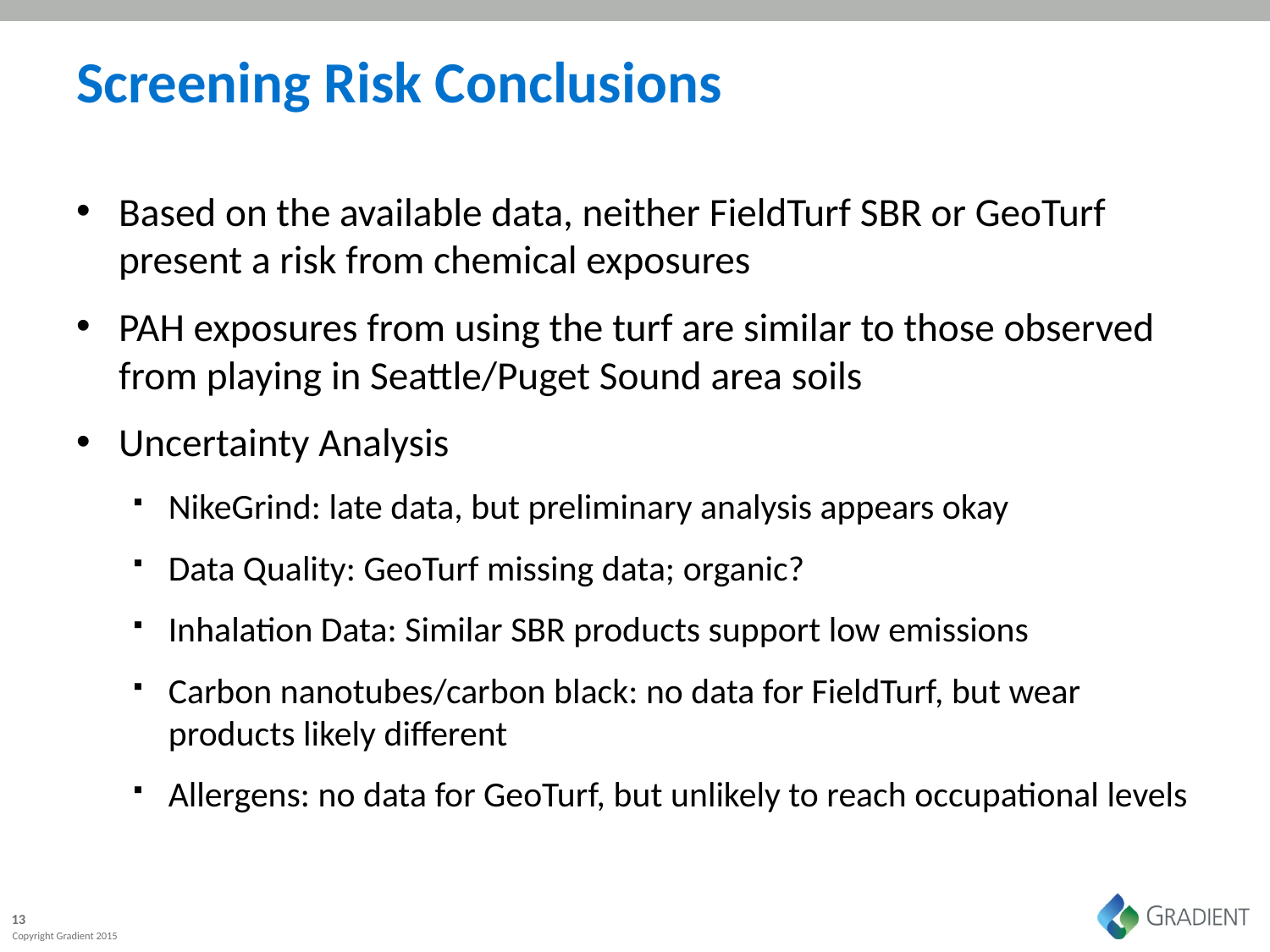

# Screening Risk Conclusions
Based on the available data, neither FieldTurf SBR or GeoTurf present a risk from chemical exposures
PAH exposures from using the turf are similar to those observed from playing in Seattle/Puget Sound area soils
Uncertainty Analysis
NikeGrind: late data, but preliminary analysis appears okay
Data Quality: GeoTurf missing data; organic?
Inhalation Data: Similar SBR products support low emissions
Carbon nanotubes/carbon black: no data for FieldTurf, but wear products likely different
Allergens: no data for GeoTurf, but unlikely to reach occupational levels